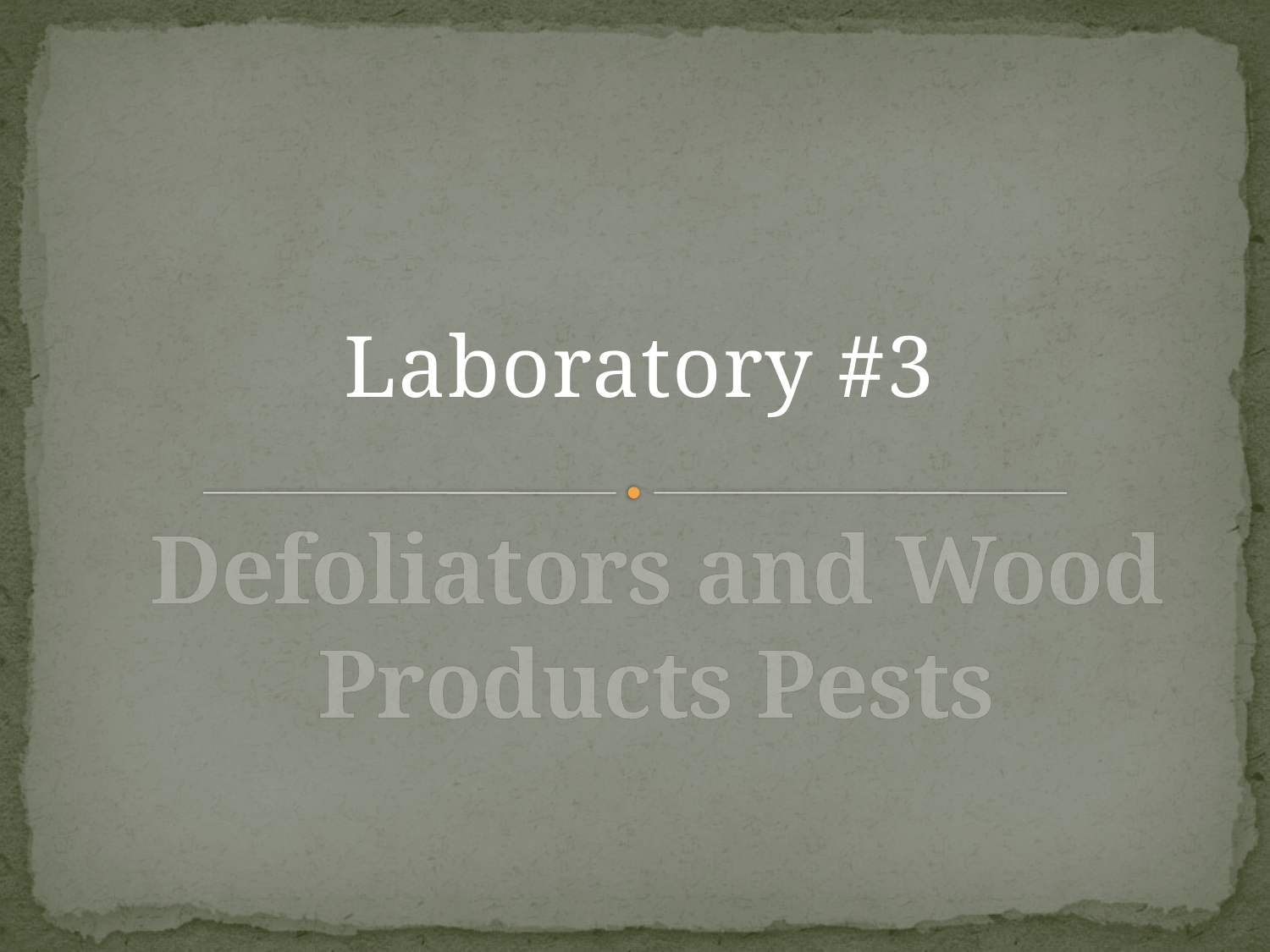

Laboratory #3
# Defoliators and Wood Products Pests